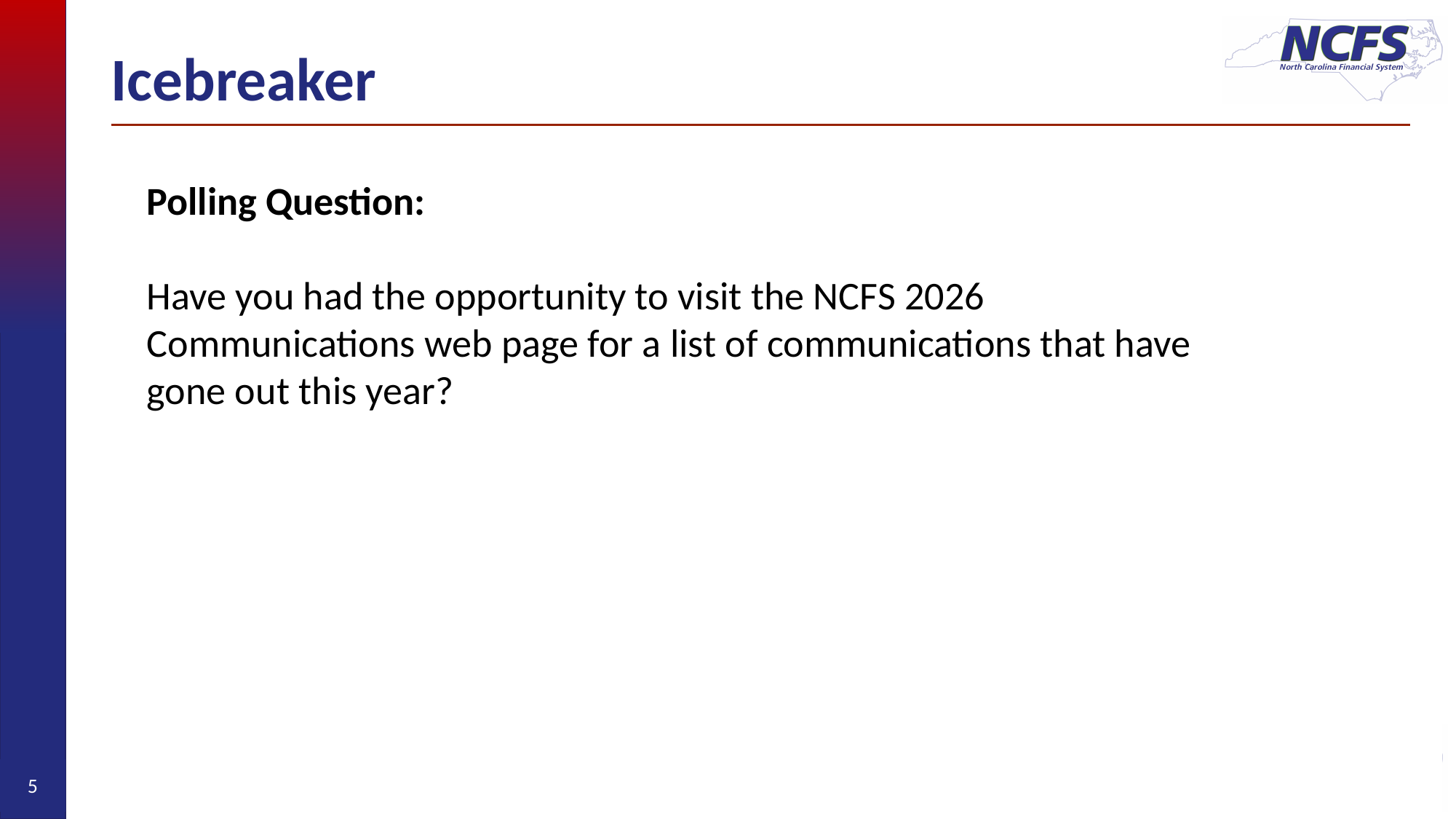

# Icebreaker
Polling Question:
Have you had the opportunity to visit the NCFS 2026 Communications web page for a list of communications that have gone out this year?
5